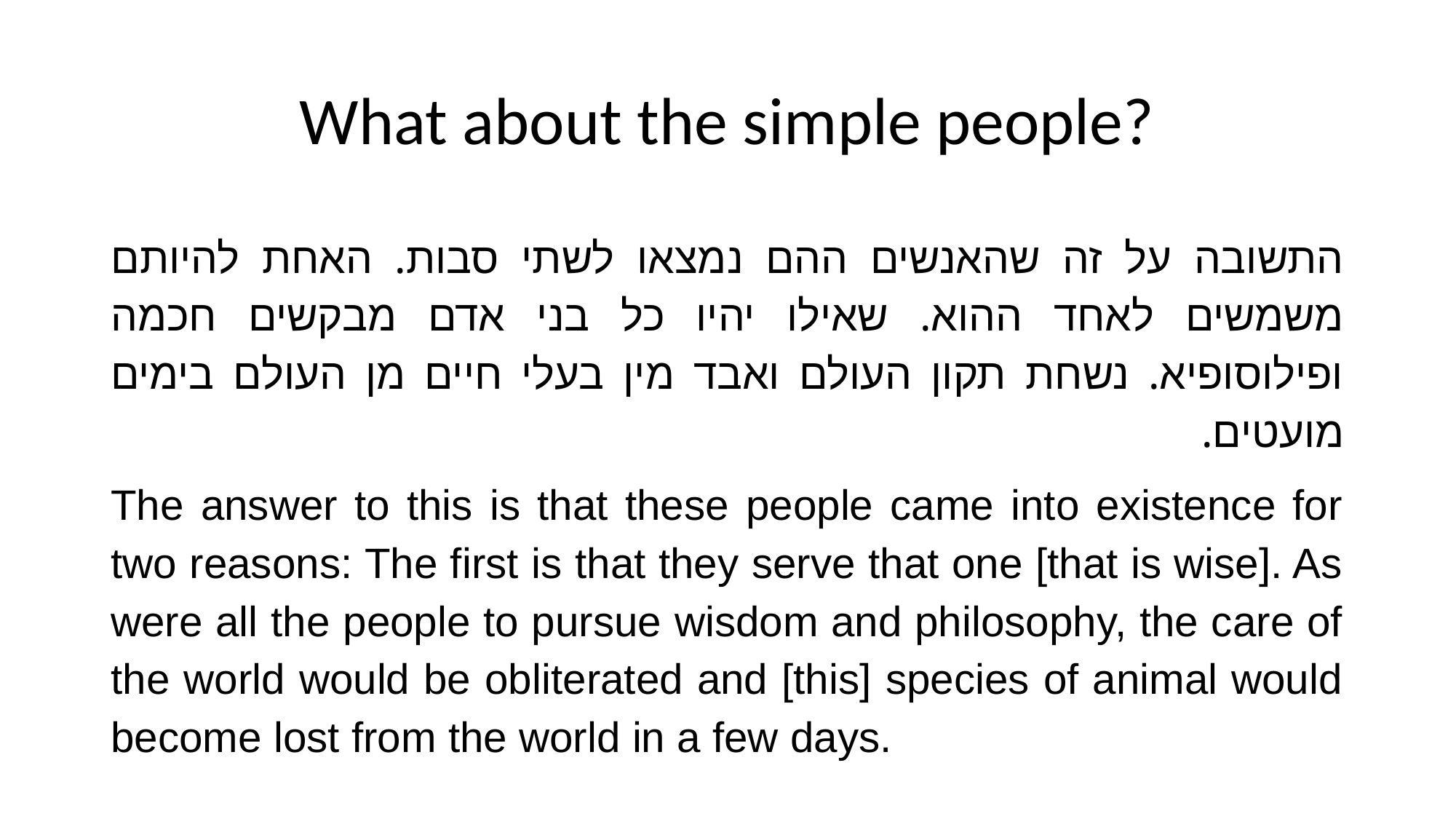

# What about the simple people?
התשובה על זה שהאנשים ההם נמצאו לשתי סבות. האחת להיותם משמשים לאחד ההוא. שאילו יהיו כל בני אדם מבקשים חכמה ופילוסופיא. נשחת תקון העולם ואבד מין בעלי חיים מן העולם בימים מועטים.
The answer to this is that these people came into existence for two reasons: The first is that they serve that one [that is wise]. As were all the people to pursue wisdom and philosophy, the care of the world would be obliterated and [this] species of animal would become lost from the world in a few days.